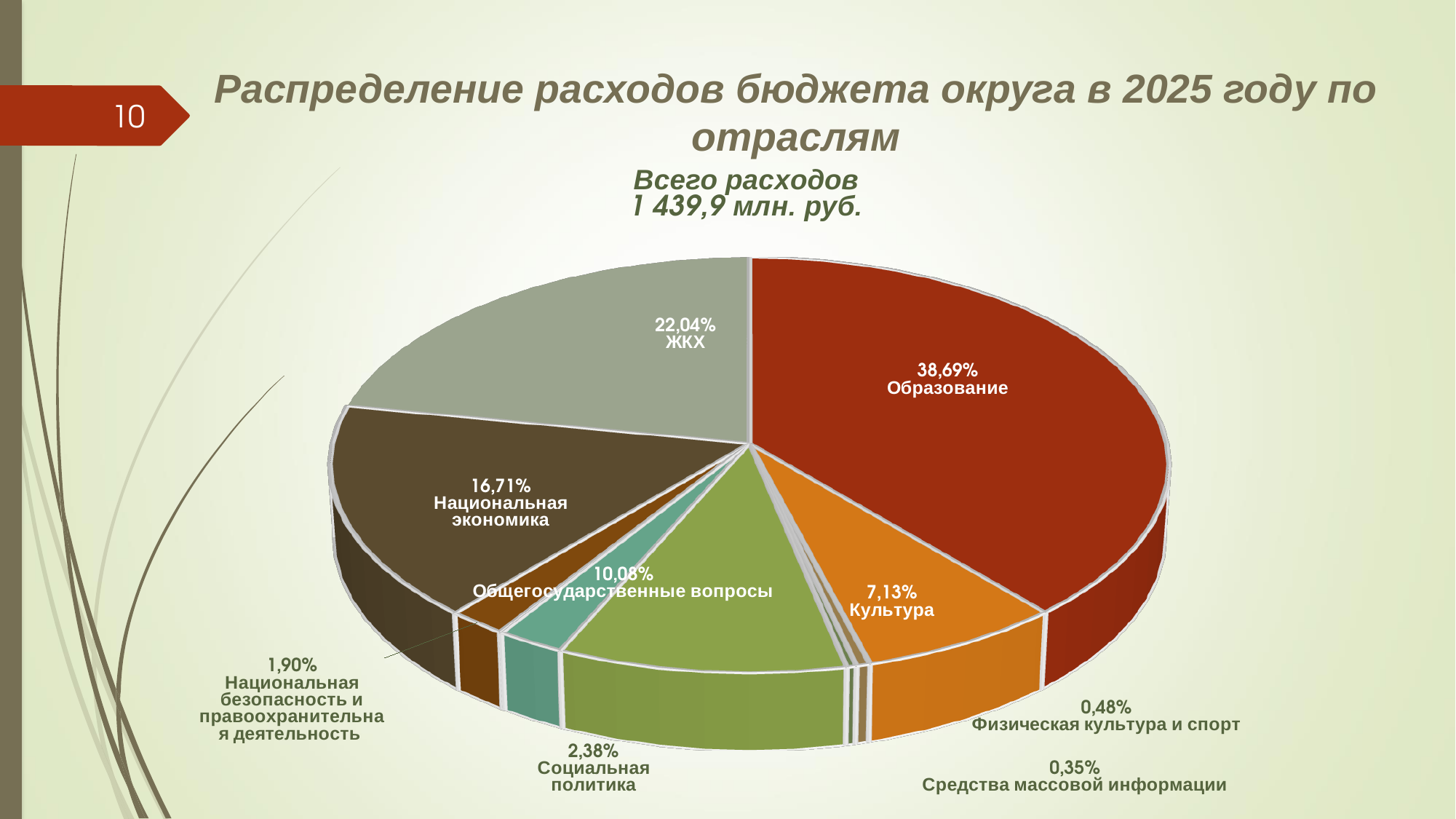

# Распределение расходов бюджета округа в 2025 году по отраслям
10

[unsupported chart]